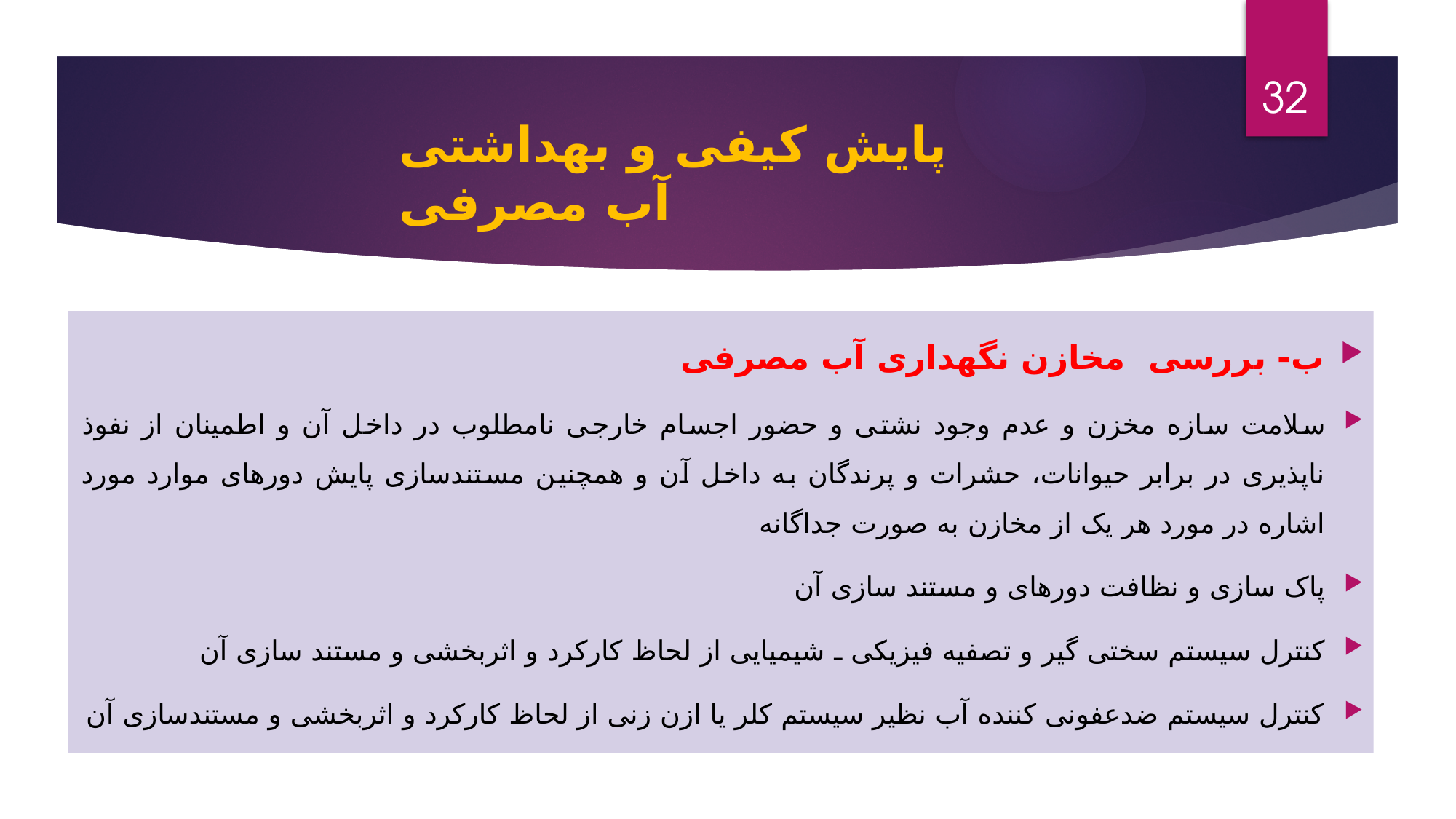

32
# پایش کیفی و بهداشتی آب مصرفی
ب- بررسی  مخازن نگهداری آب مصرفی
سلامت سازه مخزن و عدم وجود نشتی و حضور اجسام خارجی نامطلوب در داخل آن و اطمینان از نفوذ ناپذیری در برابر حیوانات، حشرات و پرندگان به داخل آن و همچنین مستندسازی پایش دوره‏ای موارد مورد اشاره در مورد هر یک از مخازن به صورت جداگانه
پاک سازی و نظافت دوره‏ای و مستند سازی آن
کنترل سیستم سختی گیر و تصفیه فیزیکی ـ شیمیایی از لحاظ کارکرد و اثربخشی و مستند سازی آن
کنترل سیستم ضدعفونی کننده آب نظیر سیستم کلر یا ازن زنی از لحاظ کارکرد و اثربخشی و مستندسازی آن